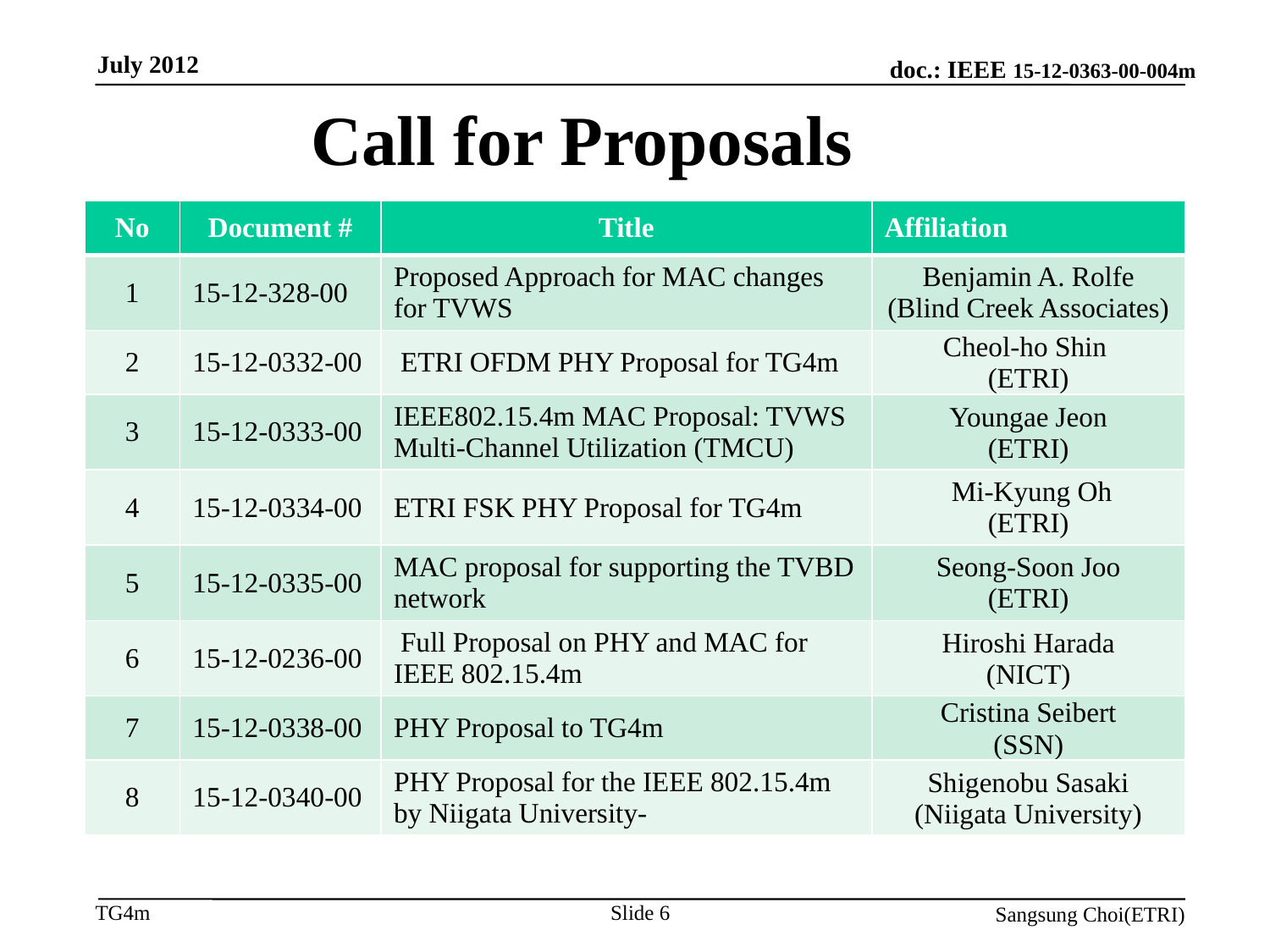

July 2012
# Call for Proposals
| No | Document # | Title | Affiliation |
| --- | --- | --- | --- |
| 1 | 15-12-328-00 | Proposed Approach for MAC changes for TVWS | Benjamin A. Rolfe (Blind Creek Associates) |
| 2 | 15-12-0332-00 | ETRI OFDM PHY Proposal for TG4m | Cheol-ho Shin (ETRI) |
| 3 | 15-12-0333-00 | IEEE802.15.4m MAC Proposal: TVWS Multi-Channel Utilization (TMCU) | Youngae Jeon (ETRI) |
| 4 | 15-12-0334-00 | ETRI FSK PHY Proposal for TG4m | Mi-Kyung Oh (ETRI) |
| 5 | 15-12-0335-00 | MAC proposal for supporting the TVBD network | Seong-Soon Joo (ETRI) |
| 6 | 15-12-0236-00 | Full Proposal on PHY and MAC for IEEE 802.15.4m | Hiroshi Harada (NICT) |
| 7 | 15-12-0338-00 | PHY Proposal to TG4m | Cristina Seibert (SSN) |
| 8 | 15-12-0340-00 | PHY Proposal for the IEEE 802.15.4m by Niigata University- | Shigenobu Sasaki (Niigata University) |
Slide 6
Sangsung Choi(ETRI)